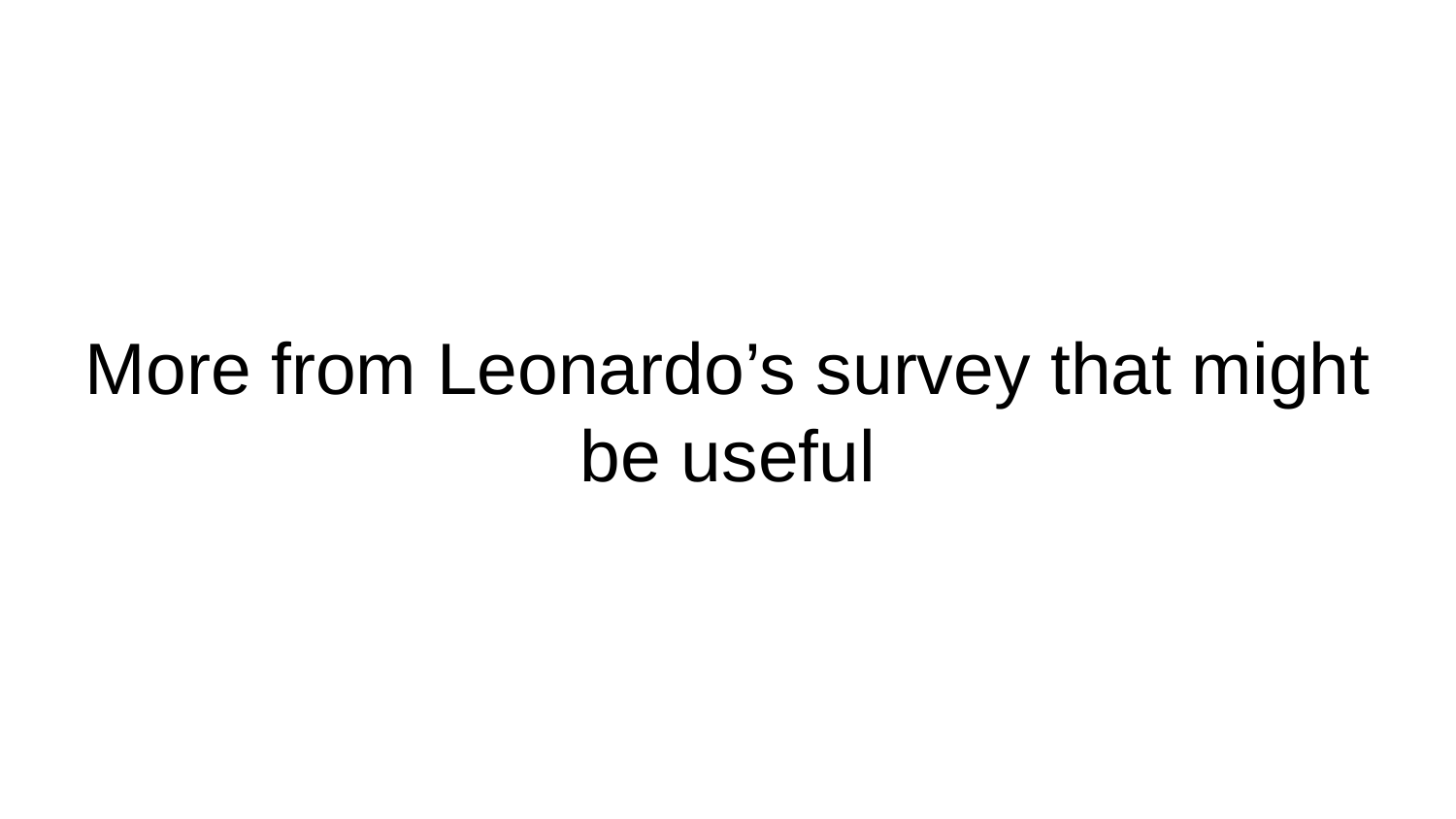

# More from Leonardo’s survey that might be useful